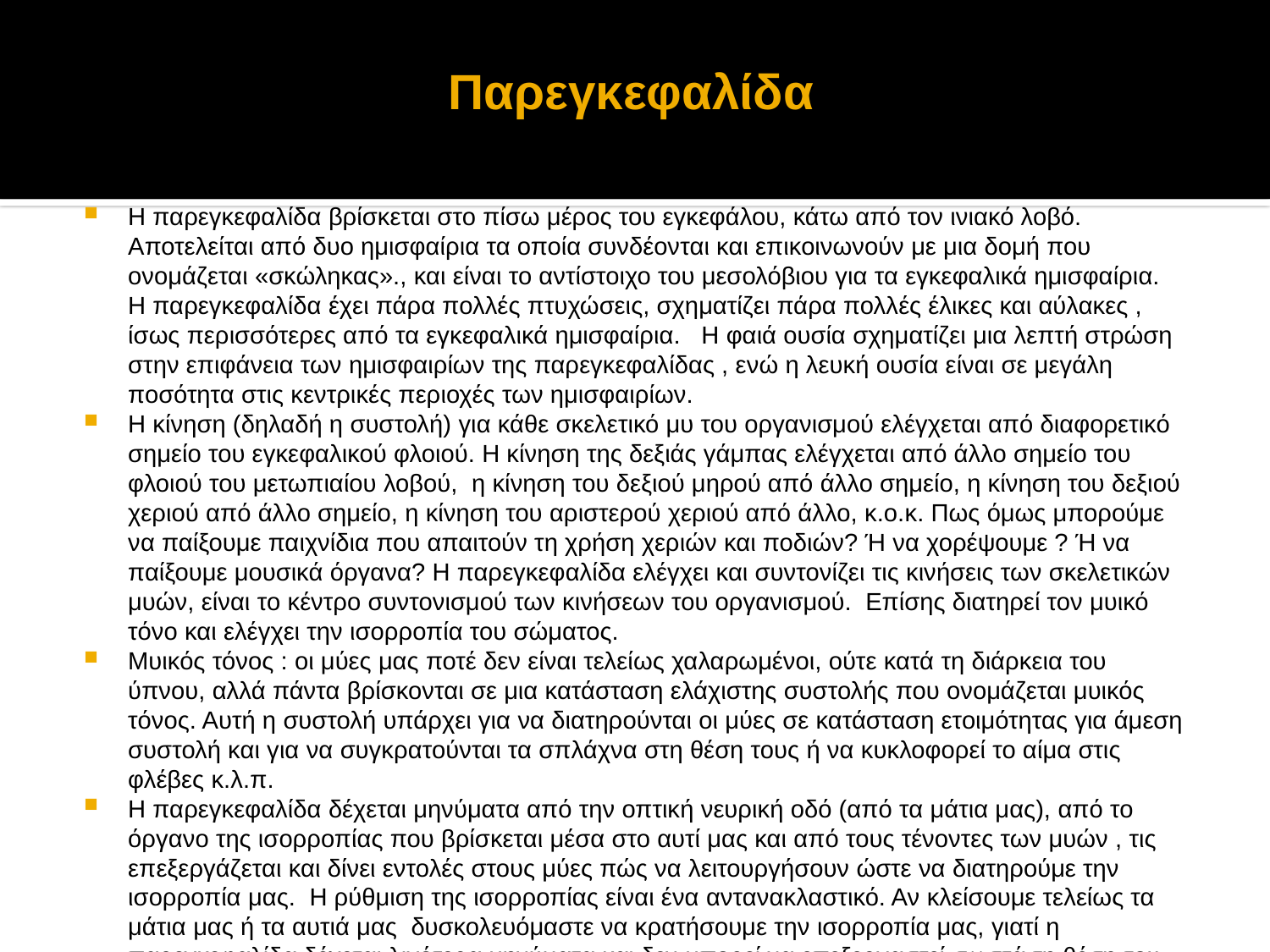

# Παρεγκεφαλίδα
Η παρεγκεφαλίδα βρίσκεται στο πίσω μέρος του εγκεφάλου, κάτω από τον ινιακό λοβό. Αποτελείται από δυο ημισφαίρια τα οποία συνδέονται και επικοινωνούν με μια δομή που ονομάζεται «σκώληκας»., και είναι το αντίστοιχο του μεσολόβιου για τα εγκεφαλικά ημισφαίρια.  Η παρεγκεφαλίδα έχει πάρα πολλές πτυχώσεις, σχηματίζει πάρα πολλές έλικες και αύλακες , ίσως περισσότερες από τα εγκεφαλικά ημισφαίρια.   Η φαιά ουσία σχηματίζει μια λεπτή στρώση στην επιφάνεια των ημισφαιρίων της παρεγκεφαλίδας , ενώ η λευκή ουσία είναι σε μεγάλη ποσότητα στις κεντρικές περιοχές των ημισφαιρίων.
Η κίνηση (δηλαδή η συστολή) για κάθε σκελετικό μυ του οργανισμού ελέγχεται από διαφορετικό σημείο του εγκεφαλικού φλοιού. Η κίνηση της δεξιάς γάμπας ελέγχεται από άλλο σημείο του φλοιού του μετωπιαίου λοβού,  η κίνηση του δεξιού μηρού από άλλο σημείο, η κίνηση του δεξιού χεριού από άλλο σημείο, η κίνηση του αριστερού χεριού από άλλο, κ.ο.κ. Πως όμως μπορούμε να παίξουμε παιχνίδια που απαιτούν τη χρήση χεριών και ποδιών? Ή να χορέψουμε ? Ή να παίξουμε μουσικά όργανα? Η παρεγκεφαλίδα ελέγχει και συντονίζει τις κινήσεις των σκελετικών μυών, είναι το κέντρο συντονισμού των κινήσεων του οργανισμού.  Επίσης διατηρεί τον μυικό τόνο και ελέγχει την ισορροπία του σώματος.
Μυικός τόνος : οι μύες μας ποτέ δεν είναι τελείως χαλαρωμένοι, ούτε κατά τη διάρκεια του ύπνου, αλλά πάντα βρίσκονται σε μια κατάσταση ελάχιστης συστολής που ονομάζεται μυικός τόνος. Αυτή η συστολή υπάρχει για να διατηρούνται οι μύες σε κατάσταση ετοιμότητας για άμεση συστολή και για να συγκρατούνται τα σπλάχνα στη θέση τους ή να κυκλοφορεί το αίμα στις φλέβες κ.λ.π.
Η παρεγκεφαλίδα δέχεται μηνύματα από την οπτική νευρική οδό (από τα μάτια μας), από το όργανο της ισορροπίας που βρίσκεται μέσα στο αυτί μας και από τους τένοντες των μυών , τις επεξεργάζεται και δίνει εντολές στους μύες πώς να λειτουργήσουν ώστε να διατηρούμε την ισορροπία μας.  Η ρύθμιση της ισορροπίας είναι ένα αντανακλαστικό. Αν κλείσουμε τελείως τα μάτια μας ή τα αυτιά μας  δυσκολευόμαστε να κρατήσουμε την ισορροπία μας, γιατί η παρεγκεφαλίδα δέχεται λιγότερα μηνύματα και δεν μπορεί να επεξεργαστεί σωστά τη θέση του σώματος.